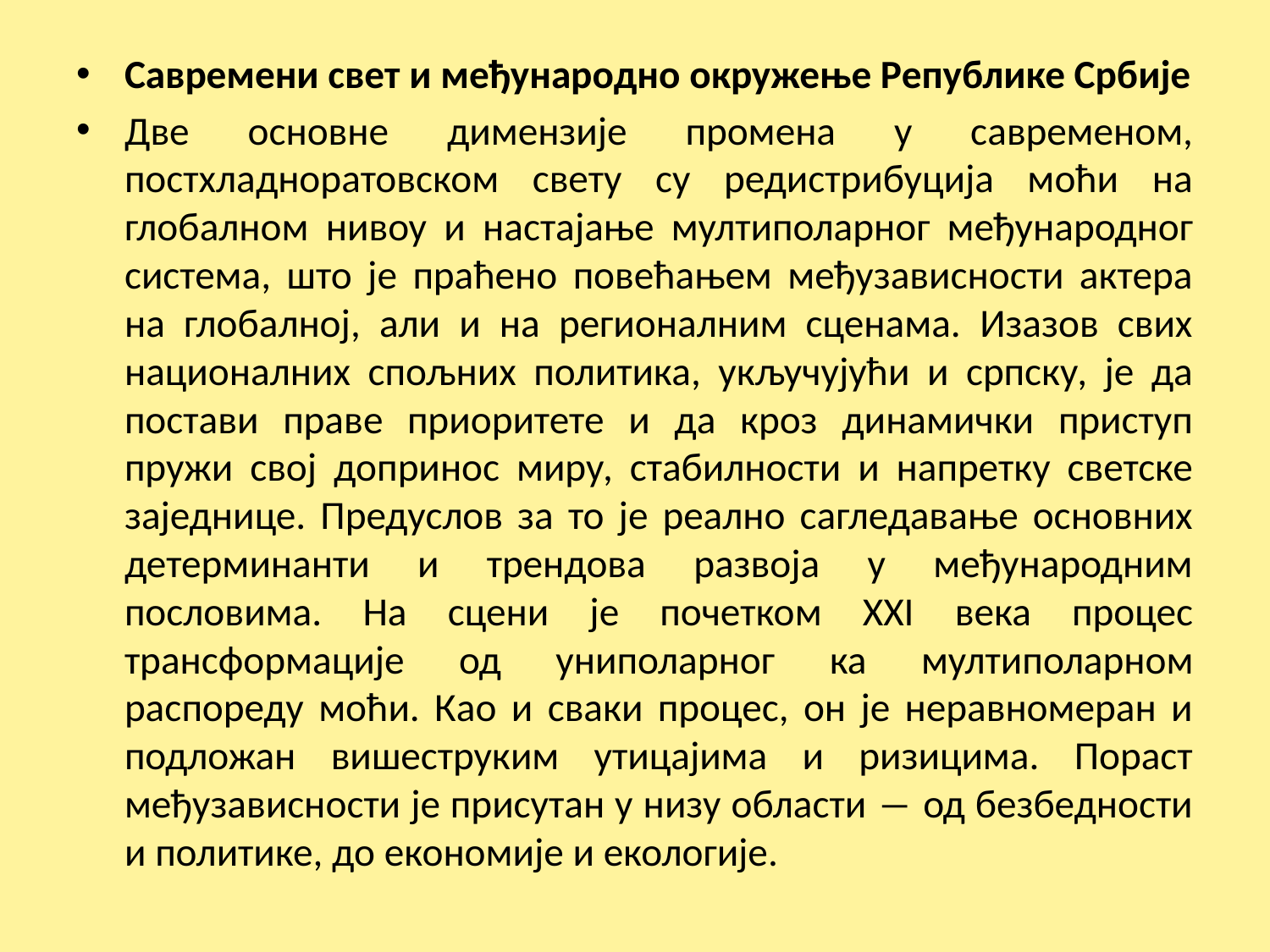

Савремени свет и међународно окружење Републике Србије
Две основне димензије промена у савременом, постхладноратовском свету су редистрибуција моћи на глобалном нивоу и настајање мултиполарног међународног система, што је праћено повећањем међузависности актера на глобалној, али и на регионалним сценама. Изазов свих националних спољних политика, укључујући и српску, је да постави праве приоритете и да кроз динамички приступ пружи свој допринос миру, стабилности и напретку светске заједнице. Предуслов за то је реално сагледавање основних детерминанти и трендова развоја у међународним пословима. На сцени је почетком XXI века процес трансформације од униполарног ка мултиполарном распореду моћи. Као и сваки процес, он је неравномеран и подложан вишеструким утицајима и ризицима. Пораст међузависности је присутан у низу области ― од безбедности и политике, до економије и екологије.